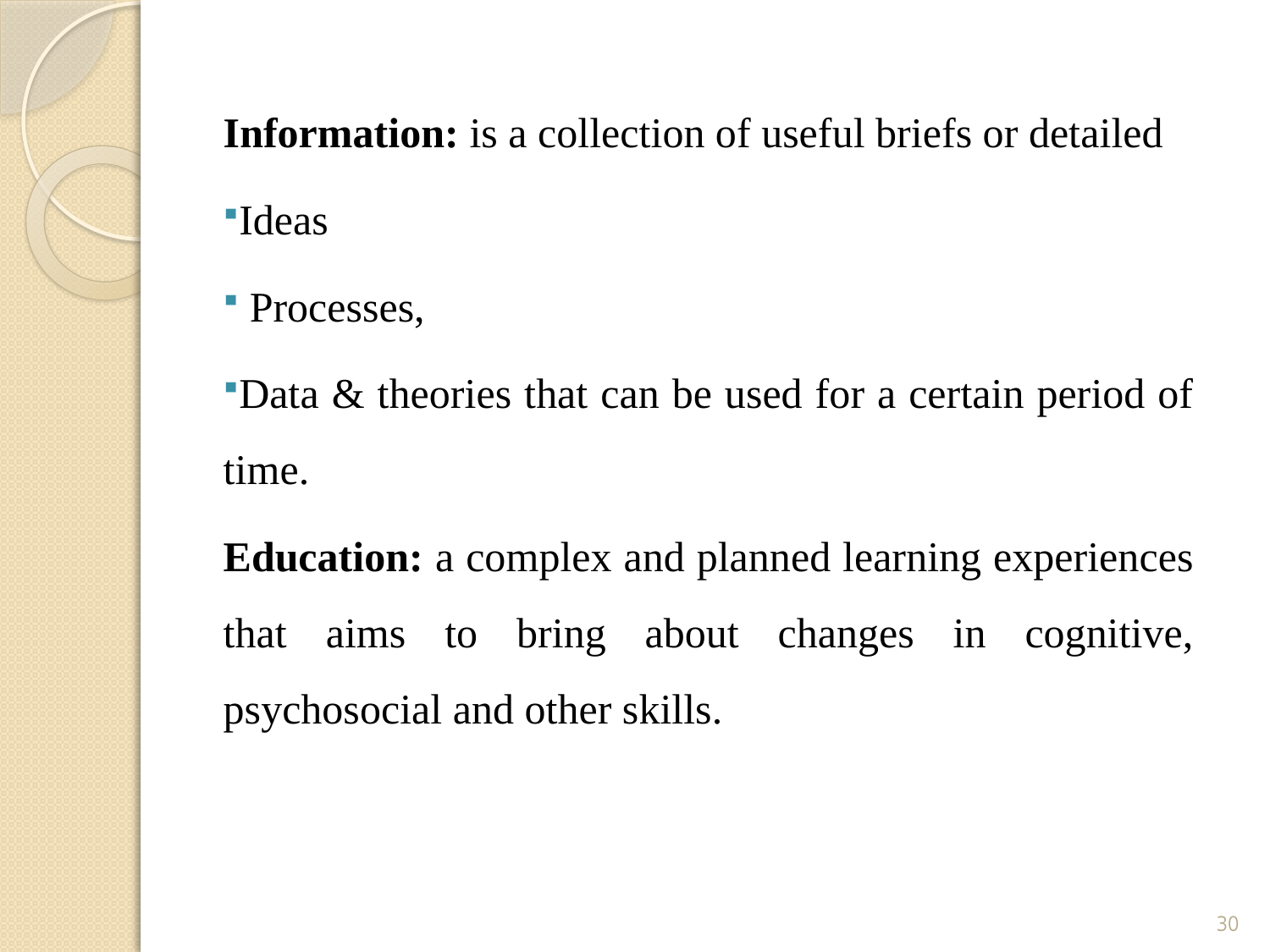

Information: is a collection of useful briefs or detailed
Ideas
 Processes,
Data & theories that can be used for a certain period of time.
Education: a complex and planned learning experiences that aims to bring about changes in cognitive, psychosocial and other skills.

30